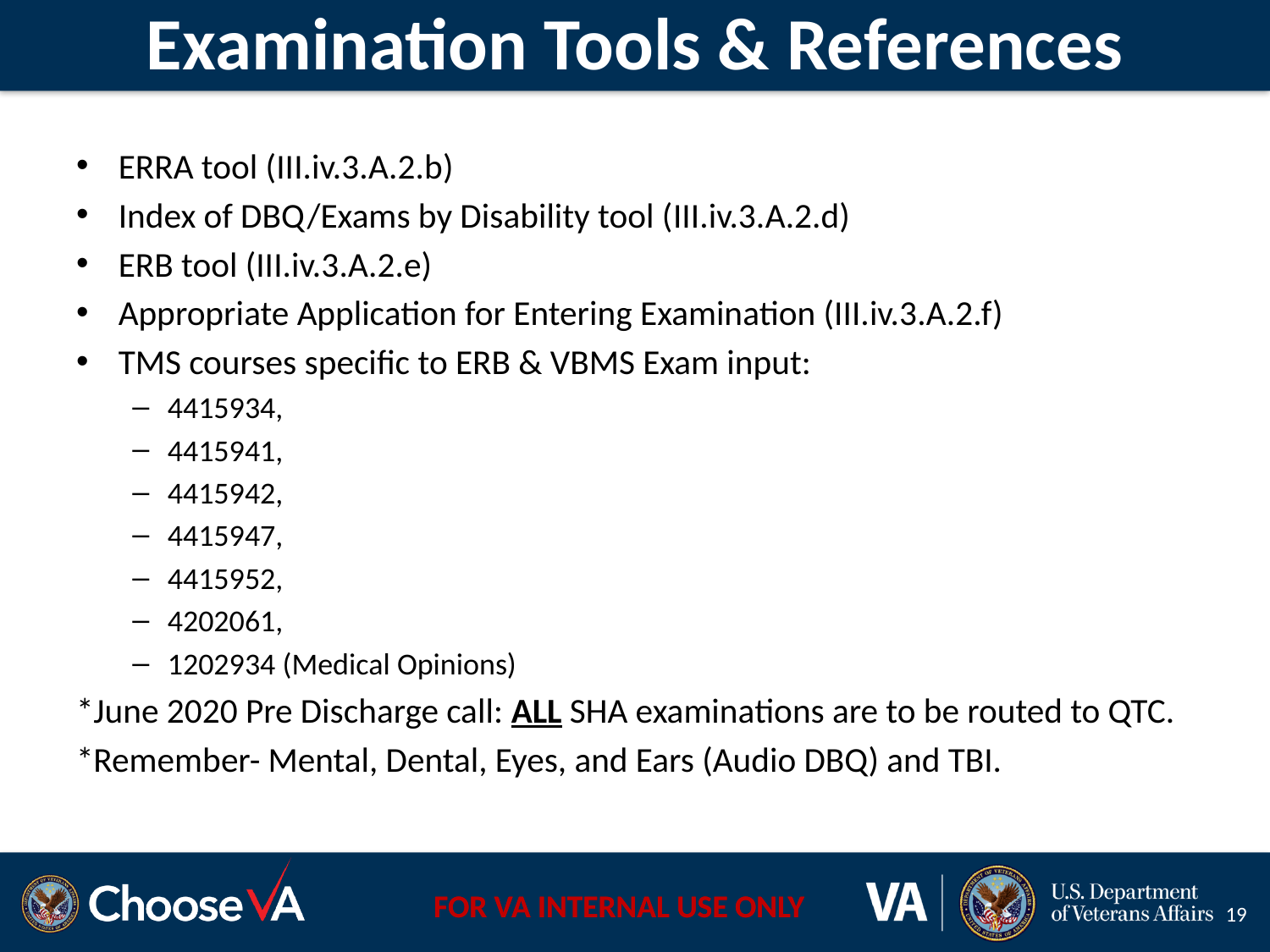

# Examination Tools & References
ERRA tool (III.iv.3.A.2.b)
Index of DBQ/Exams by Disability tool (III.iv.3.A.2.d)
ERB tool (III.iv.3.A.2.e)
Appropriate Application for Entering Examination (III.iv.3.A.2.f)
TMS courses specific to ERB & VBMS Exam input:
4415934,
4415941,
4415942,
4415947,
4415952,
4202061,
1202934 (Medical Opinions)
*June 2020 Pre Discharge call: ALL SHA examinations are to be routed to QTC.
*Remember- Mental, Dental, Eyes, and Ears (Audio DBQ) and TBI.

19